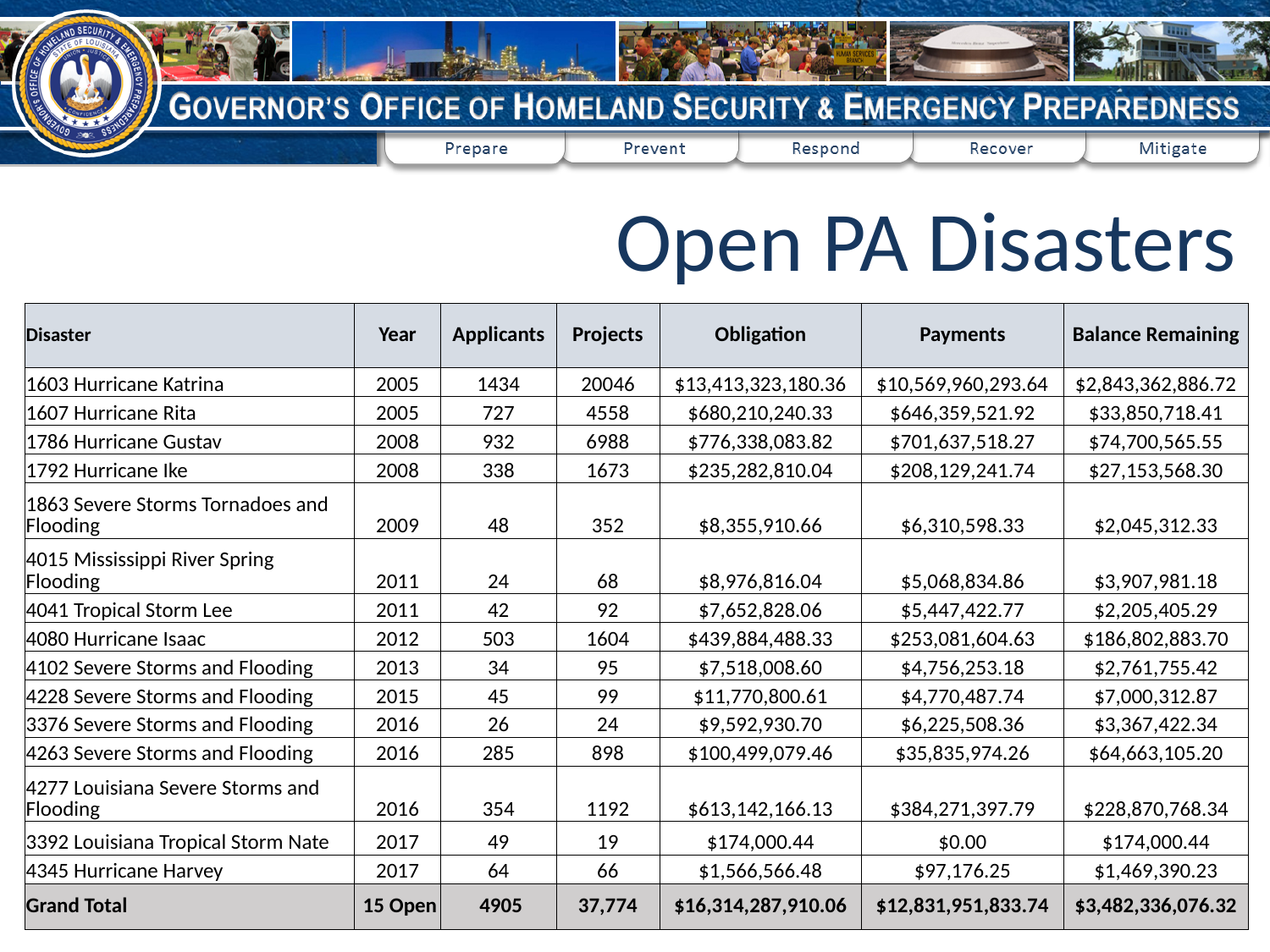

Open PA Disasters
| Disaster | Year | Applicants | Projects | Obligation | Payments | Balance Remaining |
| --- | --- | --- | --- | --- | --- | --- |
| 1603 Hurricane Katrina | 2005 | 1434 | 20046 | $13,413,323,180.36 | $10,569,960,293.64 | $2,843,362,886.72 |
| 1607 Hurricane Rita | 2005 | 727 | 4558 | $680,210,240.33 | $646,359,521.92 | $33,850,718.41 |
| 1786 Hurricane Gustav | 2008 | 932 | 6988 | $776,338,083.82 | $701,637,518.27 | $74,700,565.55 |
| 1792 Hurricane Ike | 2008 | 338 | 1673 | $235,282,810.04 | $208,129,241.74 | $27,153,568.30 |
| 1863 Severe Storms Tornadoes and Flooding | 2009 | 48 | 352 | $8,355,910.66 | $6,310,598.33 | $2,045,312.33 |
| 4015 Mississippi River Spring Flooding | 2011 | 24 | 68 | $8,976,816.04 | $5,068,834.86 | $3,907,981.18 |
| 4041 Tropical Storm Lee | 2011 | 42 | 92 | $7,652,828.06 | $5,447,422.77 | $2,205,405.29 |
| 4080 Hurricane Isaac | 2012 | 503 | 1604 | $439,884,488.33 | $253,081,604.63 | $186,802,883.70 |
| 4102 Severe Storms and Flooding | 2013 | 34 | 95 | $7,518,008.60 | $4,756,253.18 | $2,761,755.42 |
| 4228 Severe Storms and Flooding | 2015 | 45 | 99 | $11,770,800.61 | $4,770,487.74 | $7,000,312.87 |
| 3376 Severe Storms and Flooding | 2016 | 26 | 24 | $9,592,930.70 | $6,225,508.36 | $3,367,422.34 |
| 4263 Severe Storms and Flooding | 2016 | 285 | 898 | $100,499,079.46 | $35,835,974.26 | $64,663,105.20 |
| 4277 Louisiana Severe Storms and Flooding | 2016 | 354 | 1192 | $613,142,166.13 | $384,271,397.79 | $228,870,768.34 |
| 3392 Louisiana Tropical Storm Nate | 2017 | 49 | 19 | $174,000.44 | $0.00 | $174,000.44 |
| 4345 Hurricane Harvey | 2017 | 64 | 66 | $1,566,566.48 | $97,176.25 | $1,469,390.23 |
| Grand Total | 15 Open | 4905 | 37,774 | $16,314,287,910.06 | $12,831,951,833.74 | $3,482,336,076.32 |